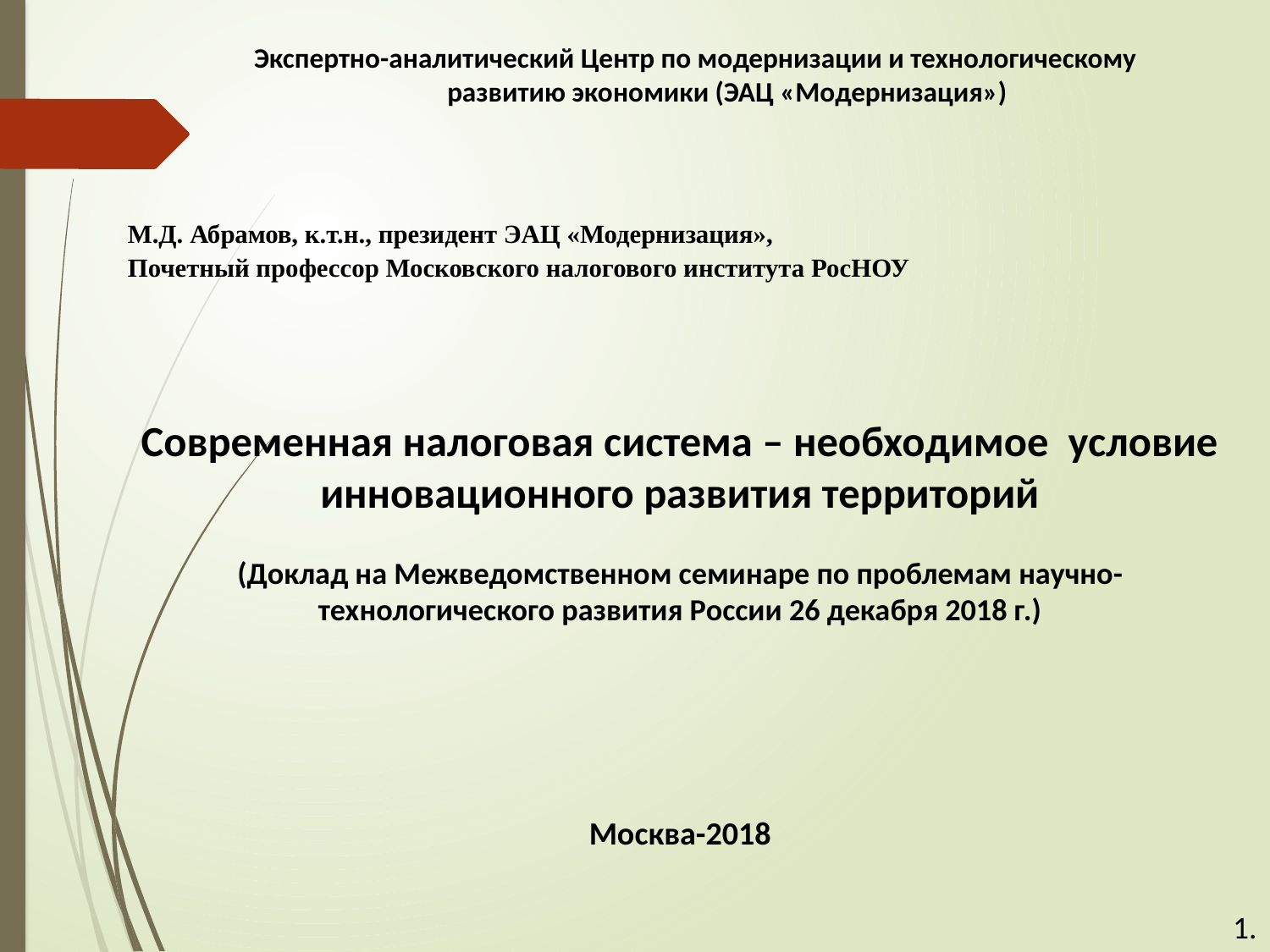

Экспертно-аналитический Центр по модернизации и технологическому           развитию экономики (ЭАЦ «Модернизация»)

М.Д. Абрамов, к.т.н., президент ЭАЦ «Модернизация»,
Почетный профессор Московского налогового института РосНОУ

Современная налоговая система – необходимое  условие инновационного развития территорий

(Доклад на Межведомственном семинаре по проблемам научно-технологического развития России 26 декабря 2018 г.)

Москва-2018

1.